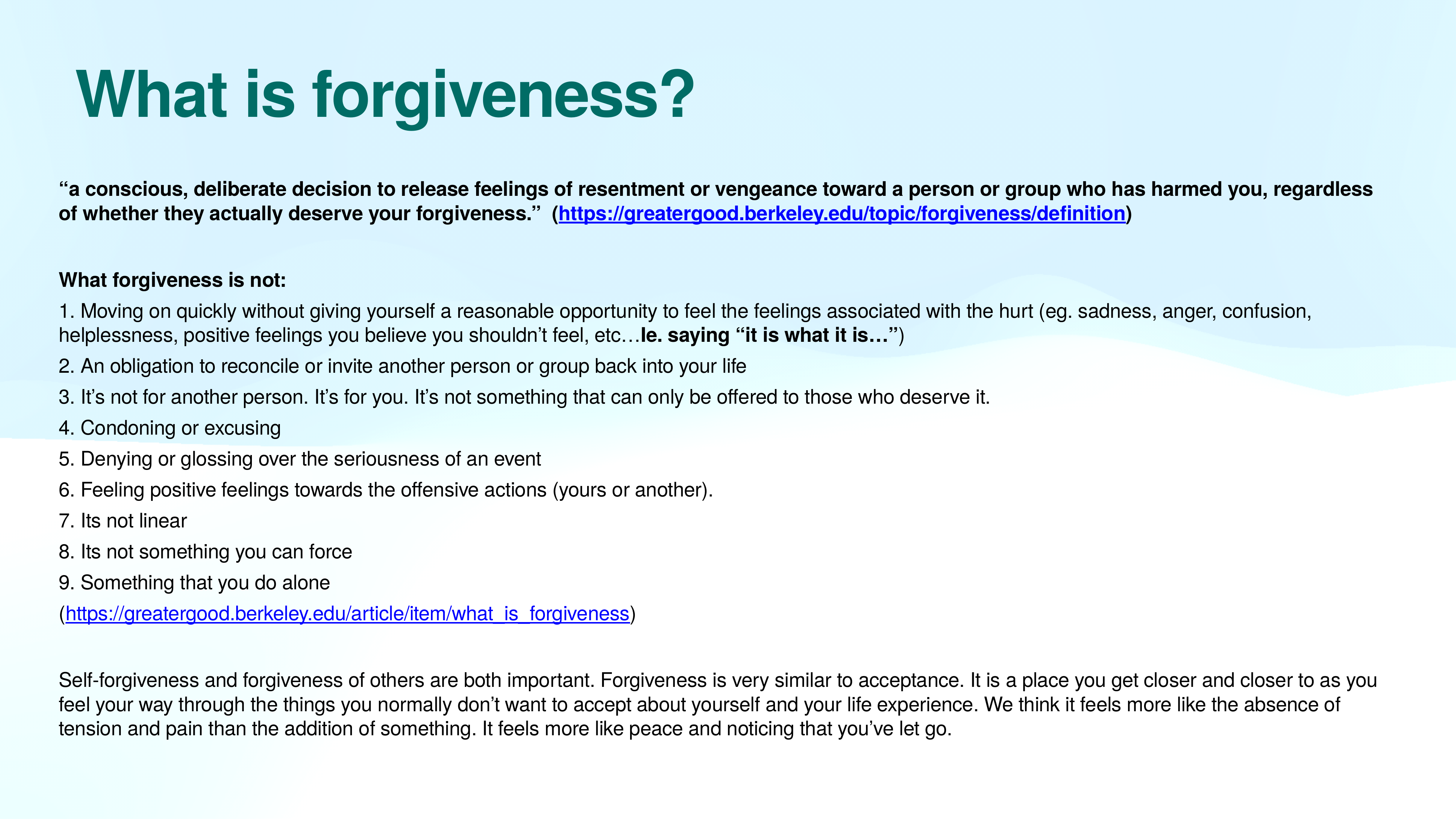

# What is forgiveness?
“a conscious, deliberate decision to release feelings of resentment or vengeance toward a person or group who has harmed you, regardless of whether they actually deserve your forgiveness.”  (https://greatergood.berkeley.edu/topic/forgiveness/definition)

What forgiveness is not:
1. Moving on quickly without giving yourself a reasonable opportunity to feel the feelings associated with the hurt (eg. sadness, anger, confusion, helplessness, positive feelings you believe you shouldn’t feel, etc…Ie. saying “it is what it is…”)
2. An obligation to reconcile or invite another person or group back into your life
3. It’s not for another person. It’s for you. It’s not something that can only be offered to those who deserve it.
4. Condoning or excusing
5. Denying or glossing over the seriousness of an event
6. Feeling positive feelings towards the offensive actions (yours or another).
7. Its not linear
8. Its not something you can force
9. Something that you do alone
(https://greatergood.berkeley.edu/article/item/what_is_forgiveness)

Self-forgiveness and forgiveness of others are both important. Forgiveness is very similar to acceptance. It is a place you get closer and closer to as you feel your way through the things you normally don’t want to accept about yourself and your life experience. We think it feels more like the absence of tension and pain than the addition of something. It feels more like peace and noticing that you’ve let go.